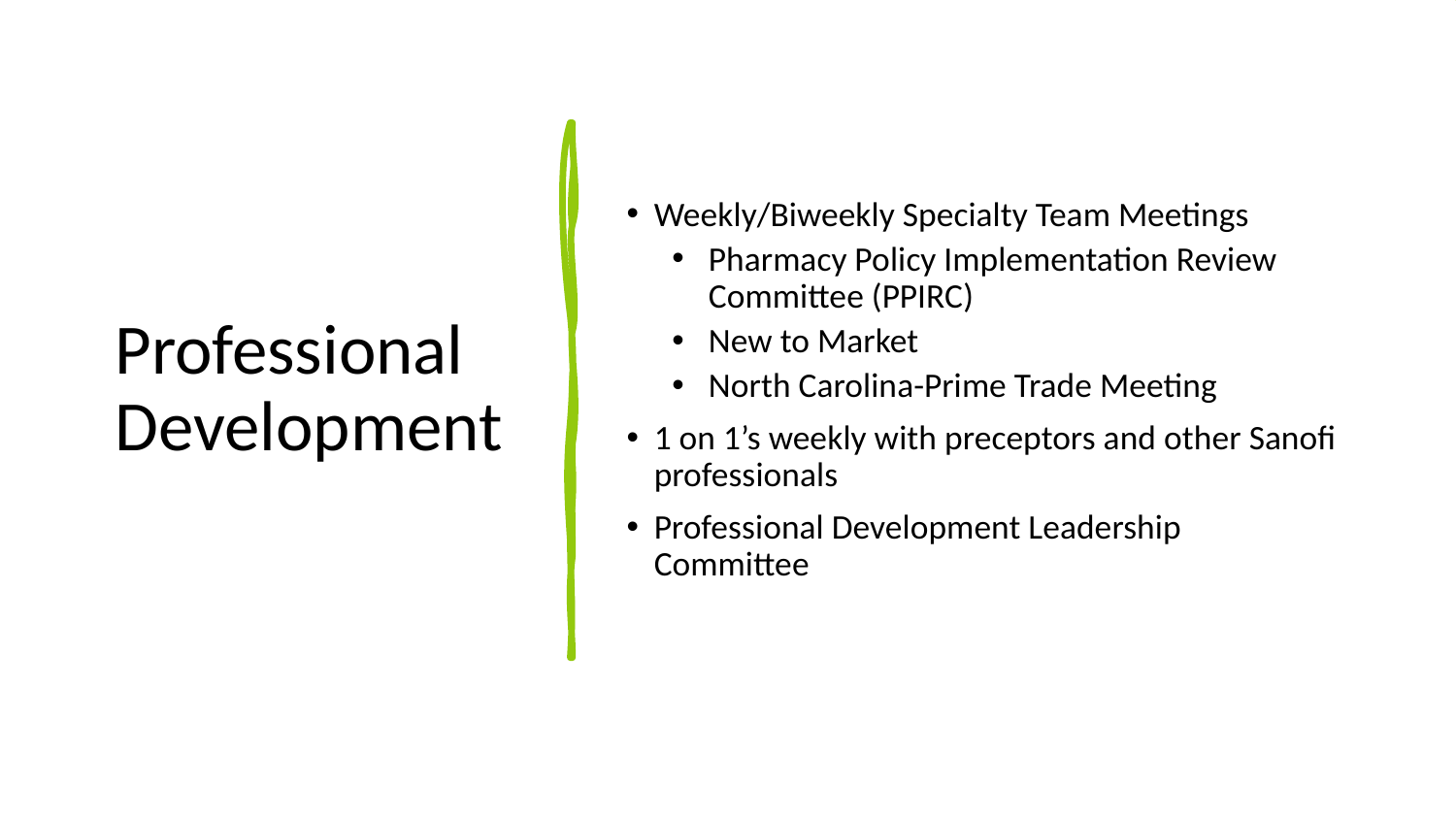

# Professional Development
Weekly/Biweekly Specialty Team Meetings
Pharmacy Policy Implementation Review Committee (PPIRC)
New to Market
North Carolina-Prime Trade Meeting
1 on 1’s weekly with preceptors and other Sanofi professionals
Professional Development Leadership Committee